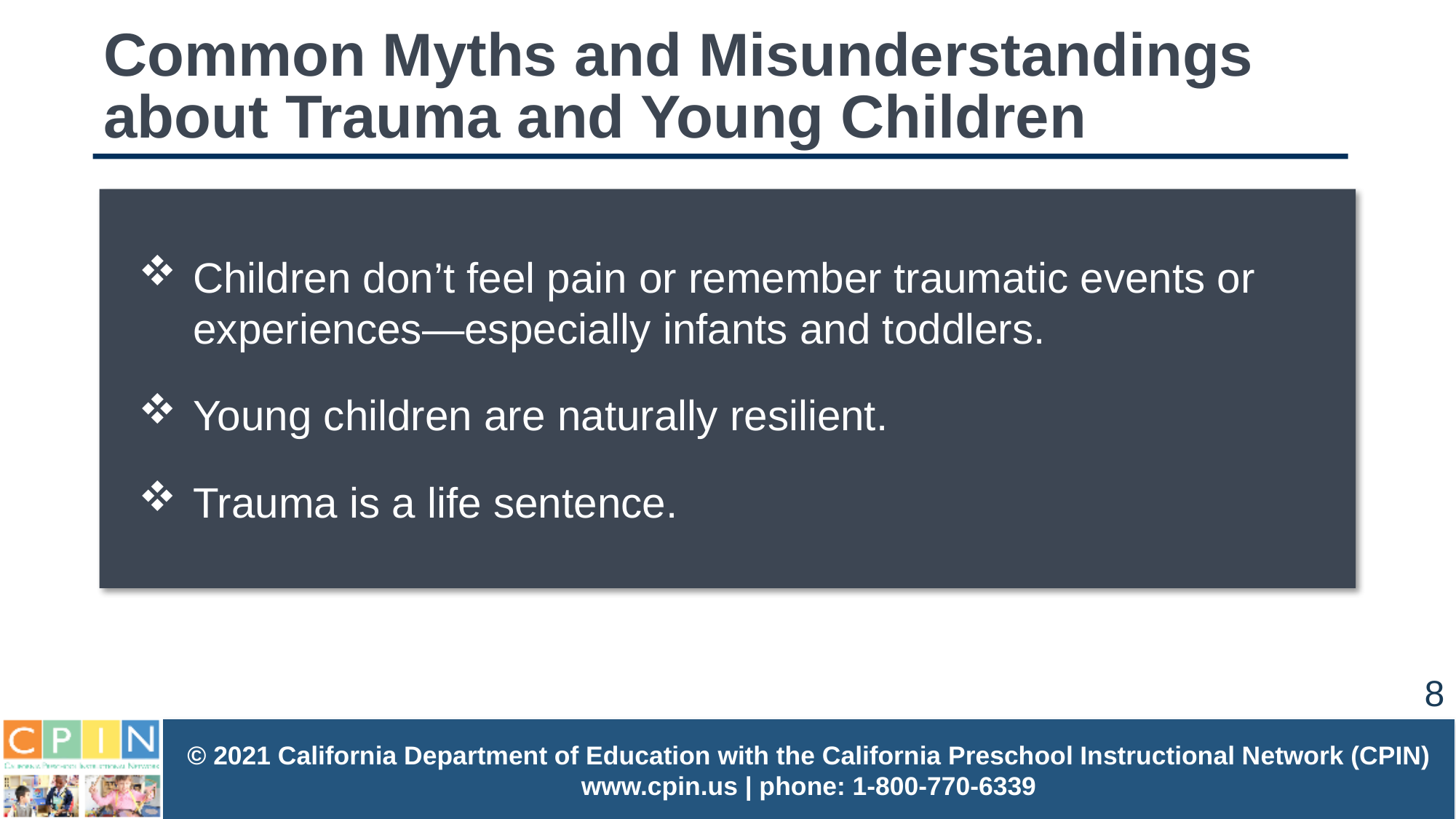

# Common Myths and Misunderstandings about Trauma and Young Children
Children don’t feel pain or remember traumatic events or experiences—especially infants and toddlers.
Young children are naturally resilient.
Trauma is a life sentence.